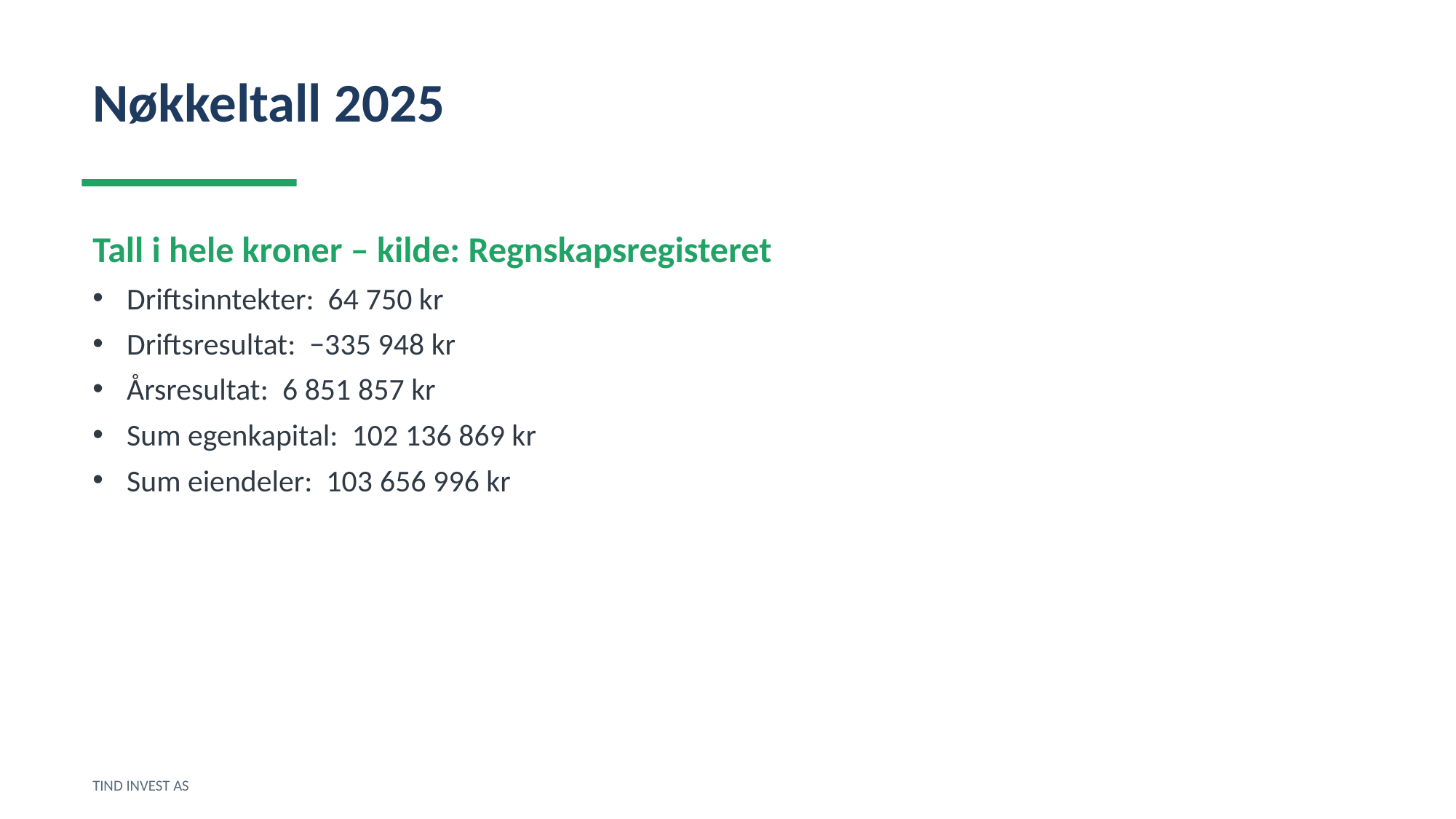

Nøkkeltall 2025

Tall i hele kroner – kilde: Regnskapsregisteret
Driftsinntekter:  64 750 kr
Driftsresultat:  −335 948 kr
Årsresultat:  6 851 857 kr
Sum egenkapital:  102 136 869 kr
Sum eiendeler:  103 656 996 kr
TIND INVEST AS